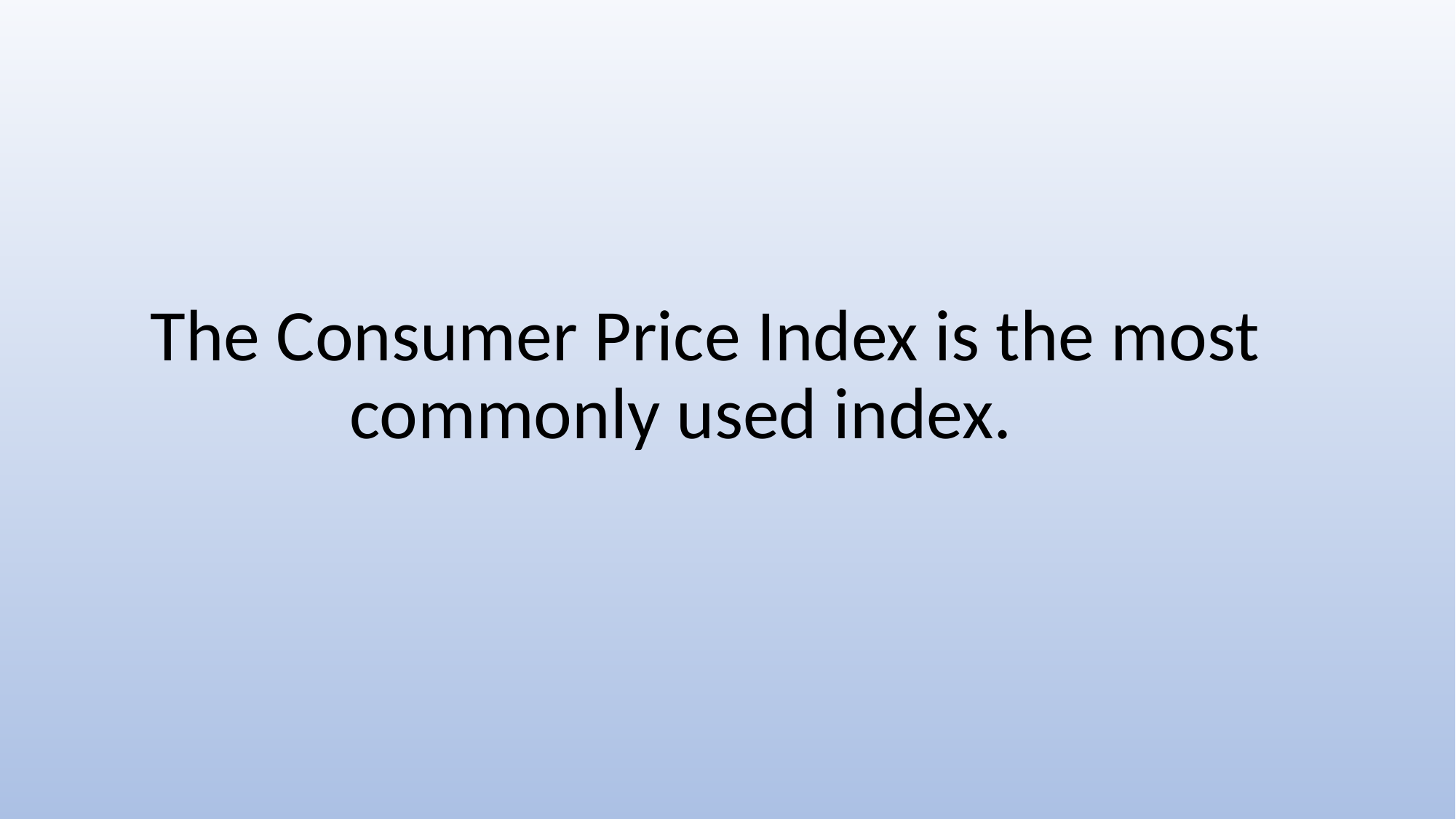

# The Consumer Price Index is the most commonly used index.